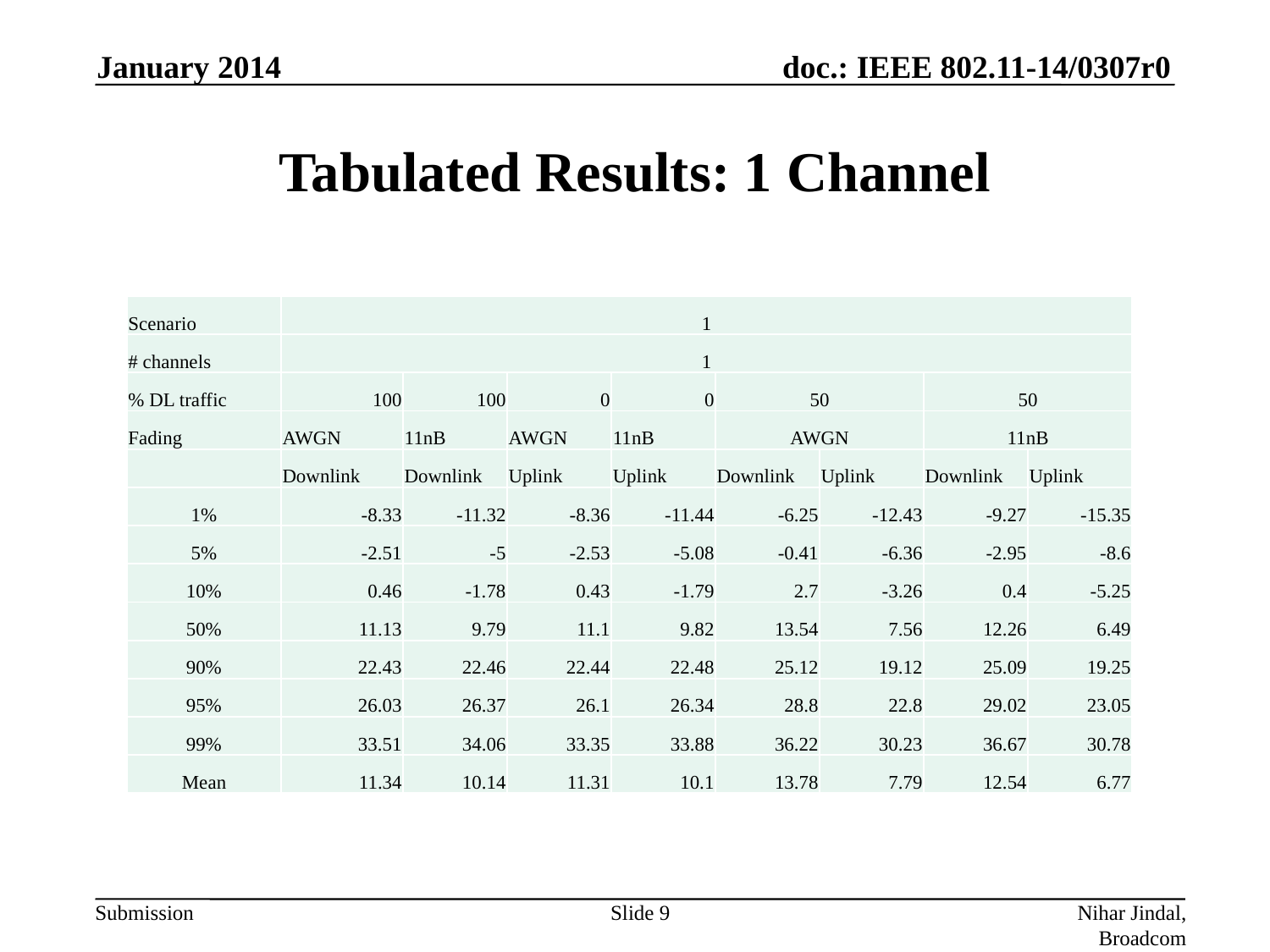

January 2014
# Tabulated Results: 1 Channel
| Scenario | 1 |  |  |  |  |  |  |  |
| --- | --- | --- | --- | --- | --- | --- | --- | --- |
| # channels | 1 |  |  |  |  |  |  |  |
| % DL traffic | 100 | 100 | 0 | 0 | 50 |  | 50 |  |
| Fading | AWGN | 11nB | AWGN | 11nB | AWGN |  | 11nB |  |
|  | Downlink | Downlink | Uplink | Uplink | Downlink | Uplink | Downlink | Uplink |
| 1% | -8.33 | -11.32 | -8.36 | -11.44 | -6.25 | -12.43 | -9.27 | -15.35 |
| 5% | -2.51 | -5 | -2.53 | -5.08 | -0.41 | -6.36 | -2.95 | -8.6 |
| 10% | 0.46 | -1.78 | 0.43 | -1.79 | 2.7 | -3.26 | 0.4 | -5.25 |
| 50% | 11.13 | 9.79 | 11.1 | 9.82 | 13.54 | 7.56 | 12.26 | 6.49 |
| 90% | 22.43 | 22.46 | 22.44 | 22.48 | 25.12 | 19.12 | 25.09 | 19.25 |
| 95% | 26.03 | 26.37 | 26.1 | 26.34 | 28.8 | 22.8 | 29.02 | 23.05 |
| 99% | 33.51 | 34.06 | 33.35 | 33.88 | 36.22 | 30.23 | 36.67 | 30.78 |
| Mean | 11.34 | 10.14 | 11.31 | 10.1 | 13.78 | 7.79 | 12.54 | 6.77 |
Slide 9
Nihar Jindal, Broadcom